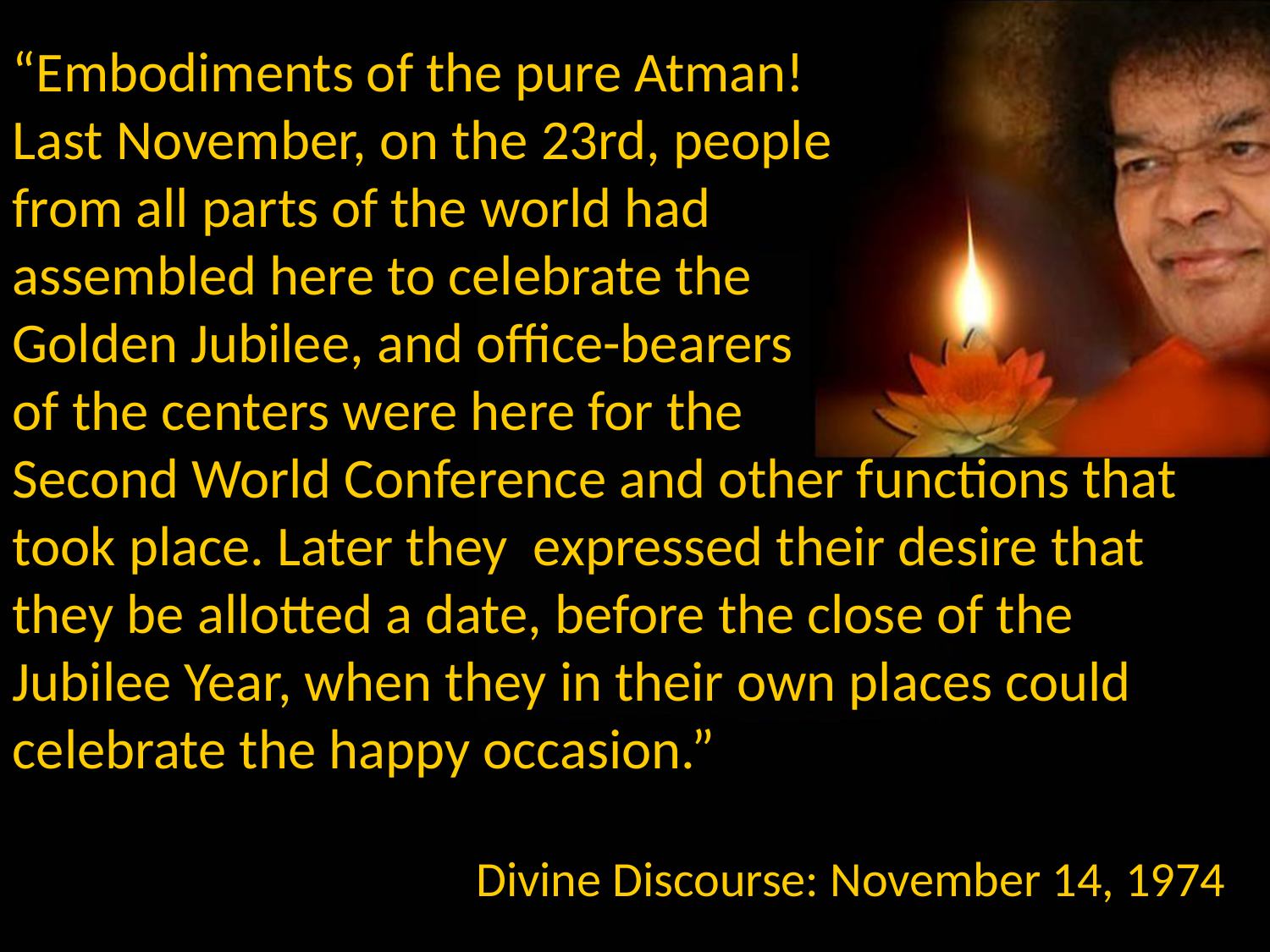

“Embodiments of the pure Atman!
Last November, on the 23rd, people
from all parts of the world had
assembled here to celebrate the
Golden Jubilee, and office-bearers
of the centers were here for the
Second World Conference and other functions that took place. Later they  expressed their desire that they be allotted a date, before the close of the Jubilee Year, when they in their own places could celebrate the happy occasion.”

Divine Discourse: November 14, 1974